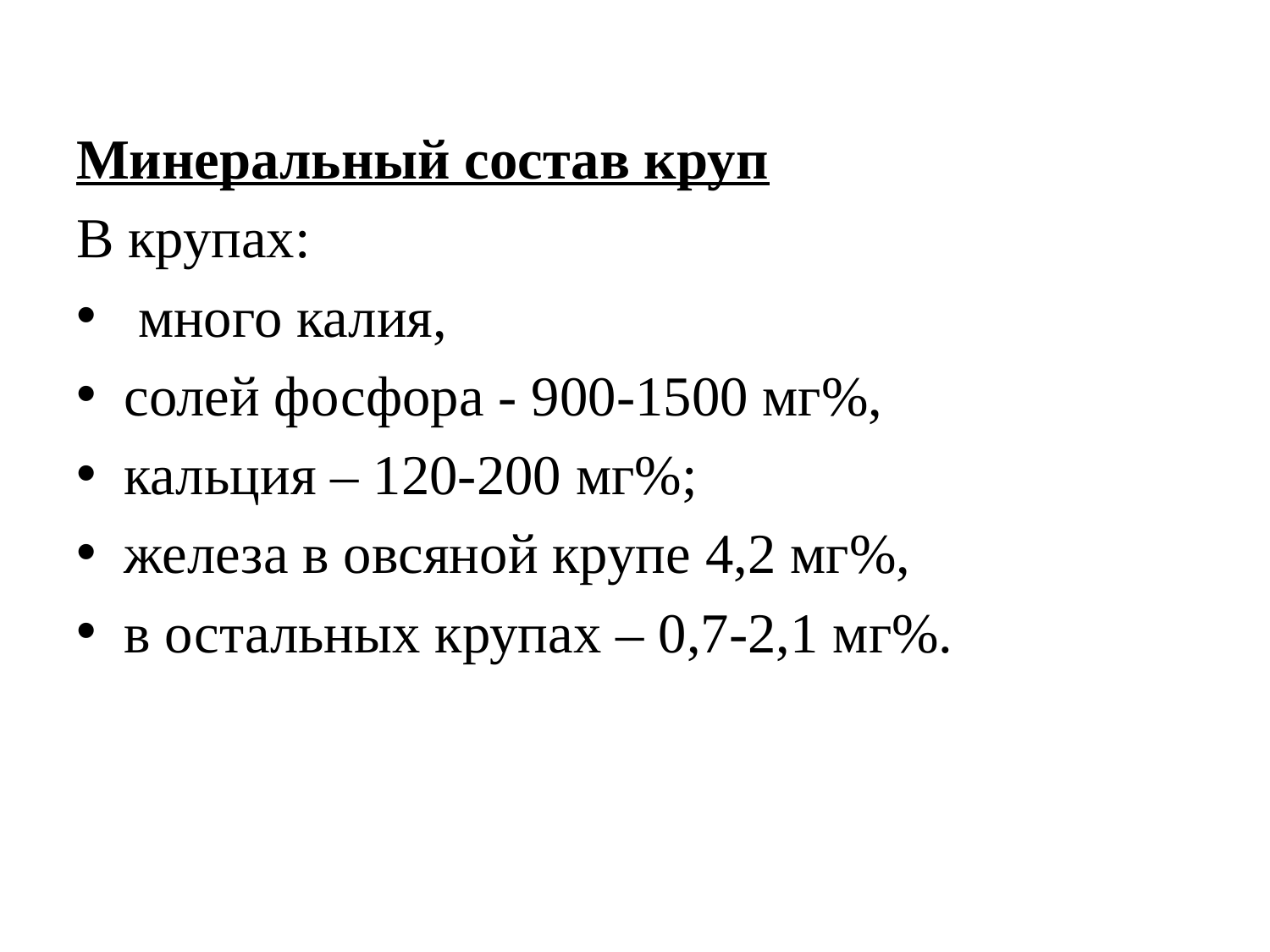

Минеральный состав круп
В крупах:
 много калия,
солей фосфора - 900-1500 мг%,
кальция – 120-200 мг%;
железа в овсяной крупе 4,2 мг%,
в остальных крупах – 0,7-2,1 мг%.